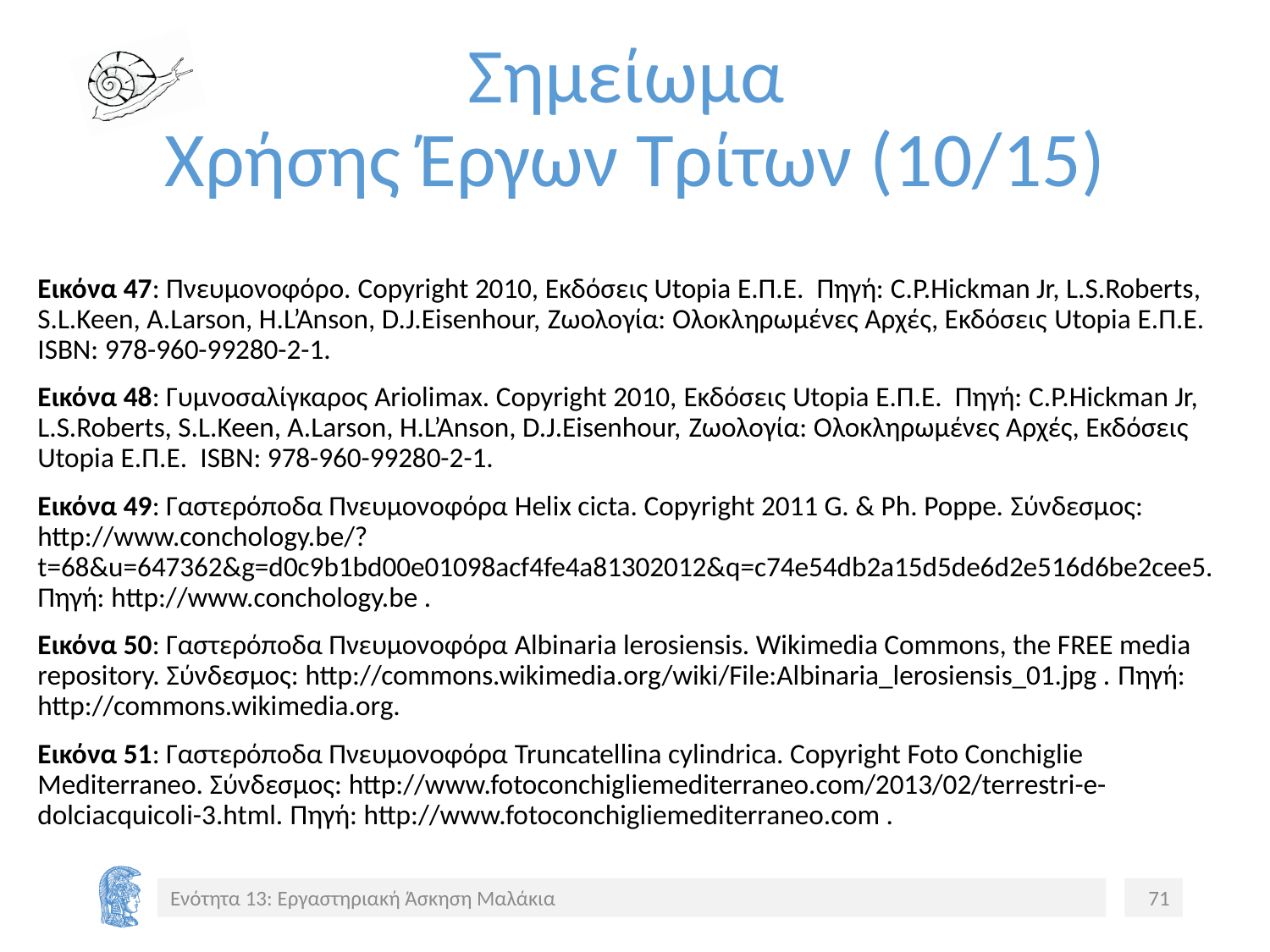

# Σημείωμα Χρήσης Έργων Τρίτων (10/15)

Εικόνα 47: Πνευμονοφόρο. Copyright 2010, Εκδόσεις Utopia Ε.Π.Ε.  Πηγή: C.P.Hickman Jr, L.S.Roberts, S.L.Keen, A.Larson, H.L’Anson, D.J.Eisenhour, Ζωολογία: Ολοκληρωμένες Αρχές, Εκδόσεις Utopia Ε.Π.Ε.  ISBN: 978-960-99280-2-1.
Εικόνα 48: Γυμνοσαλίγκαρος Ariolimax. Copyright 2010, Εκδόσεις Utopia Ε.Π.Ε.  Πηγή: C.P.Hickman Jr, L.S.Roberts, S.L.Keen, A.Larson, H.L’Anson, D.J.Eisenhour, Ζωολογία: Ολοκληρωμένες Αρχές, Εκδόσεις Utopia Ε.Π.Ε.  ISBN: 978-960-99280-2-1.
Εικόνα 49: Γαστερόποδα Πνευμονοφόρα Helix cicta. Copyright 2011 G. & Ph. Poppe. Σύνδεσμος: http://www.conchology.be/?t=68&u=647362&g=d0c9b1bd00e01098acf4fe4a81302012&q=c74e54db2a15d5de6d2e516d6be2cee5. Πηγή: http://www.conchology.be .
Εικόνα 50: Γαστερόποδα Πνευμονοφόρα Albinaria lerosiensis. Wikimedia Commons, the FREE media repository. Σύνδεσμος: http://commons.wikimedia.org/wiki/File:Albinaria_lerosiensis_01.jpg . Πηγή: http://commons.wikimedia.org.
Εικόνα 51: Γαστερόποδα Πνευμονοφόρα Truncatellina cylindrica. Copyright Foto Conchiglie Mediterraneo. Σύνδεσμος: http://www.fotoconchigliemediterraneo.com/2013/02/terrestri-e-dolciacquicoli-3.html. Πηγή: http://www.fotoconchigliemediterraneo.com .

Ενότητα 13: Εργαστηριακή Άσκηση Μαλάκια
71